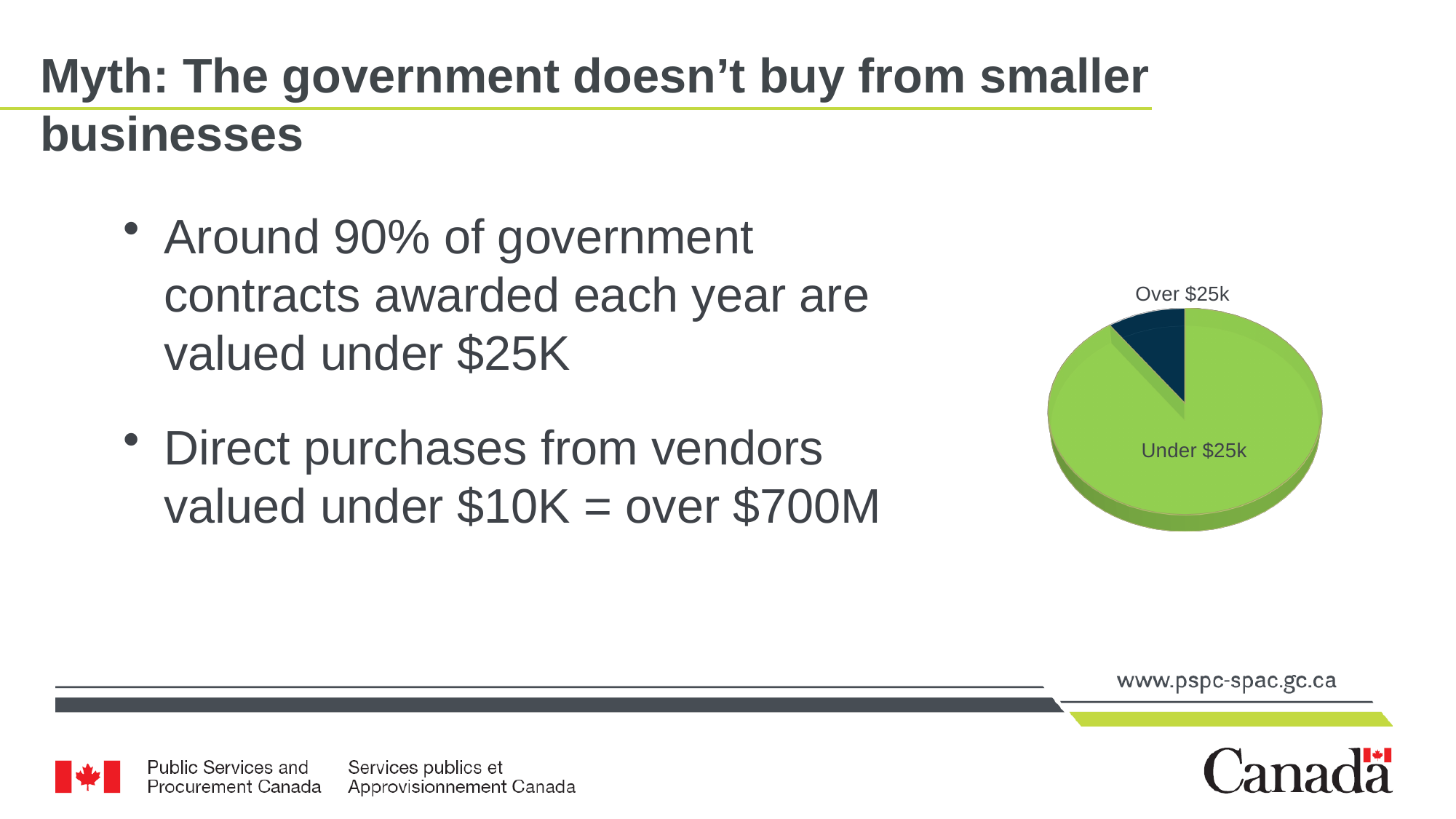

Tags
!-MB-03
# Myth: The government doesn’t buy from smaller businesses
Around 90% of government contracts awarded each year are valued under $25K
Direct purchases from vendors valued under $10K = over $700M

[unsupported chart]